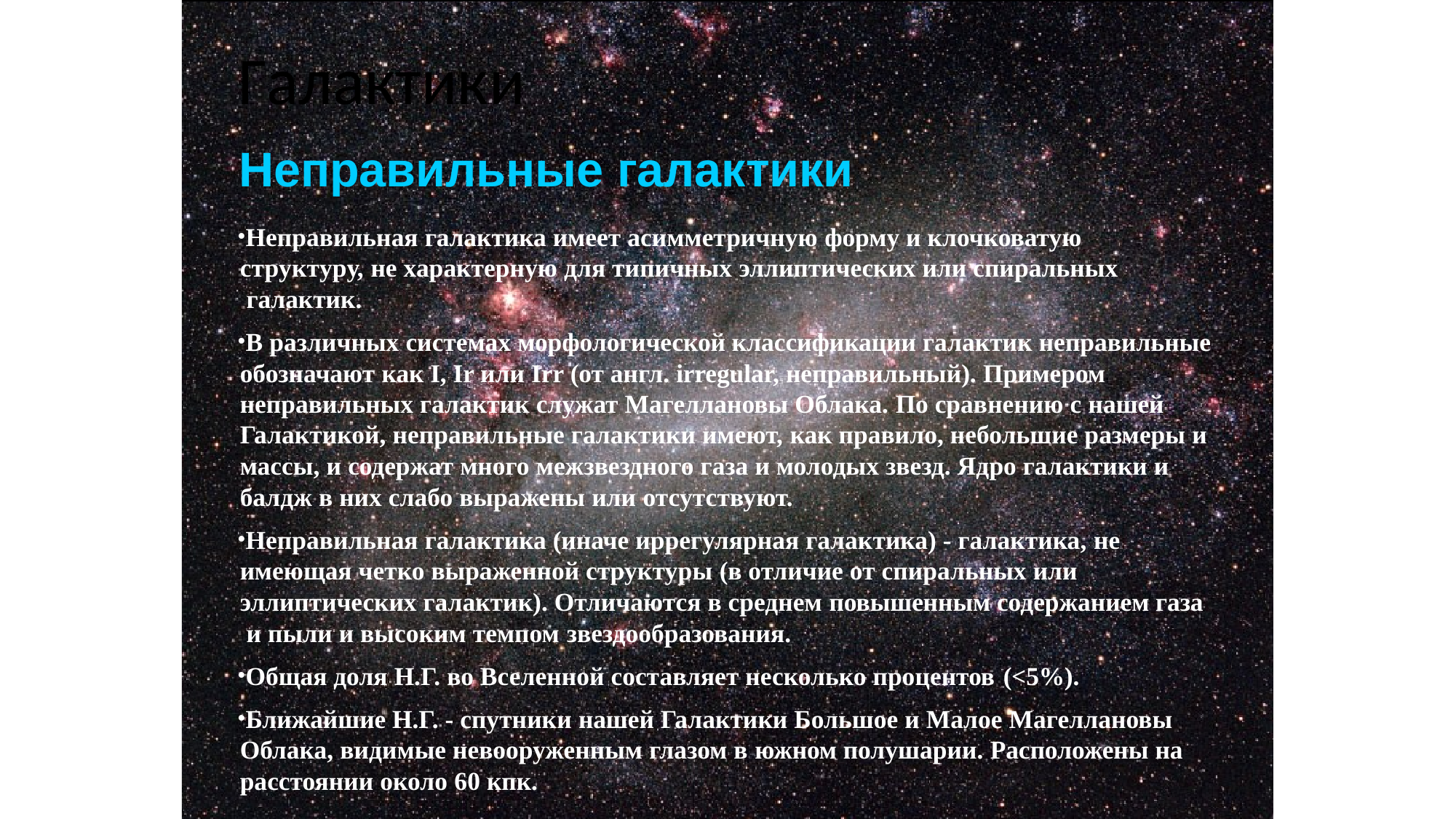

# Галактики
Неправильные галактики
Неправильная галактика имеет асимметричную форму и клочковатую  структуру, не характерную для типичных эллиптических или спиральных  галактик.
В различных системах морфологической классификации галактик неправильные  обозначают как I, Ir или Irr (от англ. irregular, неправильный). Примером  неправильных галактик служат Магеллановы Облака. По сравнению с нашей  Галактикой, неправильные галактики имеют, как правило, небольшие размеры и  массы, и содержат много межзвездного газа и молодых звезд. Ядро галактики и  балдж в них слабо выражены или отсутствуют.
Неправильная галактика (иначе иррегулярная галактика) - галактика, не  имеющая четко выраженной структуры (в отличие от спиральных или  эллиптических галактик). Отличаются в среднем повышенным содержанием газа  и пыли и высоким темпом звездообразования.
Общая доля Н.Г. во Вселенной cоставляет несколько процентов (<5%).
Ближайшие Н.Г. - спутники нашей Галактики Большое и Малое Магеллановы  Облака, видимые невооруженным глазом в южном полушарии. Расположены на  расстоянии около 60 кпк.